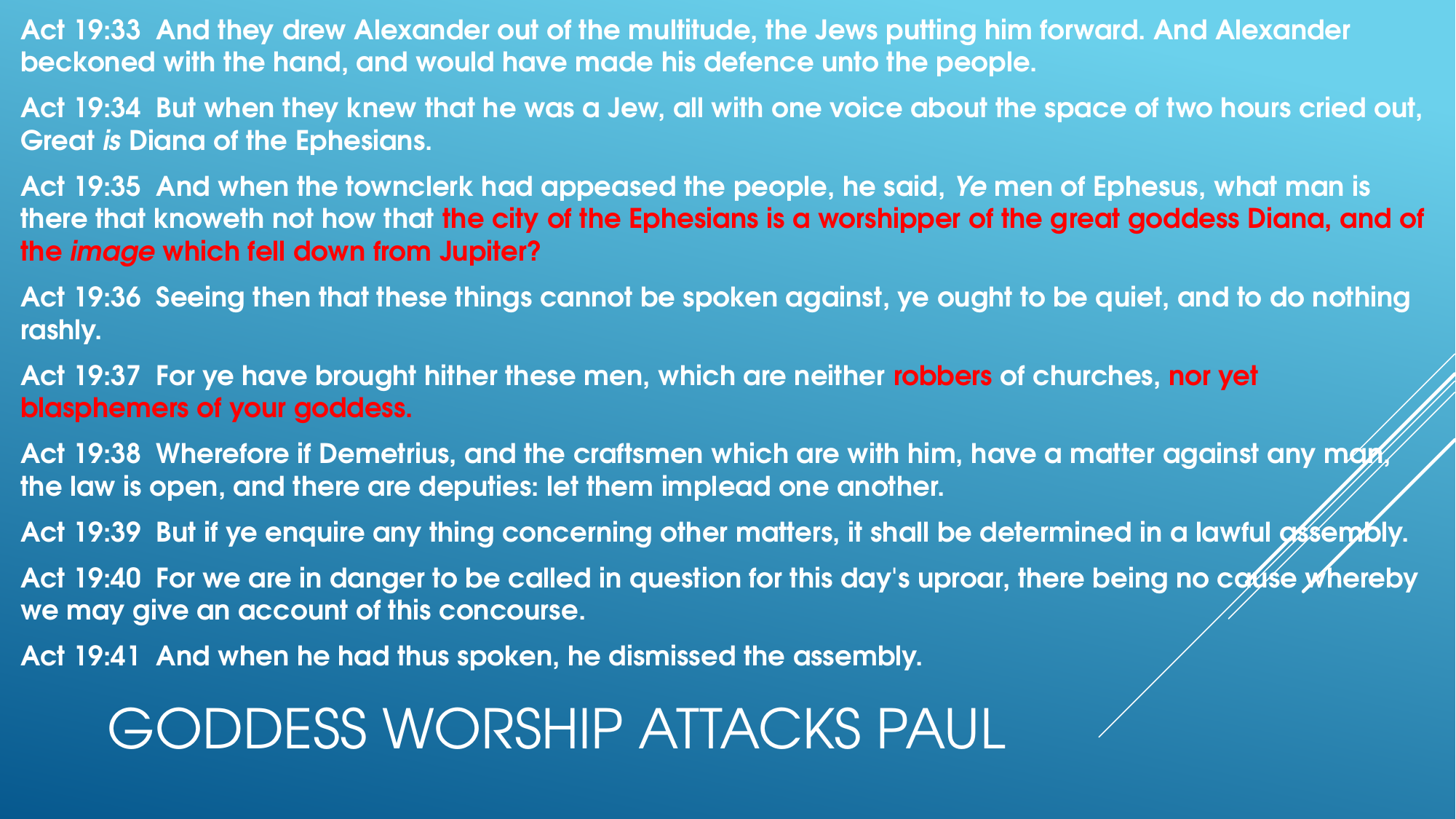

Act 19:33  And they drew Alexander out of the multitude, the Jews putting him forward. And Alexander beckoned with the hand, and would have made his defence unto the people.
Act 19:34  But when they knew that he was a Jew, all with one voice about the space of two hours cried out, Great is Diana of the Ephesians.
Act 19:35  And when the townclerk had appeased the people, he said, Ye men of Ephesus, what man is there that knoweth not how that the city of the Ephesians is a worshipper of the great goddess Diana, and of the image which fell down from Jupiter?
Act 19:36  Seeing then that these things cannot be spoken against, ye ought to be quiet, and to do nothing rashly.
Act 19:37  For ye have brought hither these men, which are neither robbers of churches, nor yet blasphemers of your goddess.
Act 19:38  Wherefore if Demetrius, and the craftsmen which are with him, have a matter against any man, the law is open, and there are deputies: let them implead one another.
Act 19:39  But if ye enquire any thing concerning other matters, it shall be determined in a lawful assembly.
Act 19:40  For we are in danger to be called in question for this day's uproar, there being no cause whereby we may give an account of this concourse.
Act 19:41  And when he had thus spoken, he dismissed the assembly.

# GODDESS WORSHIP ATTACKS PAUL